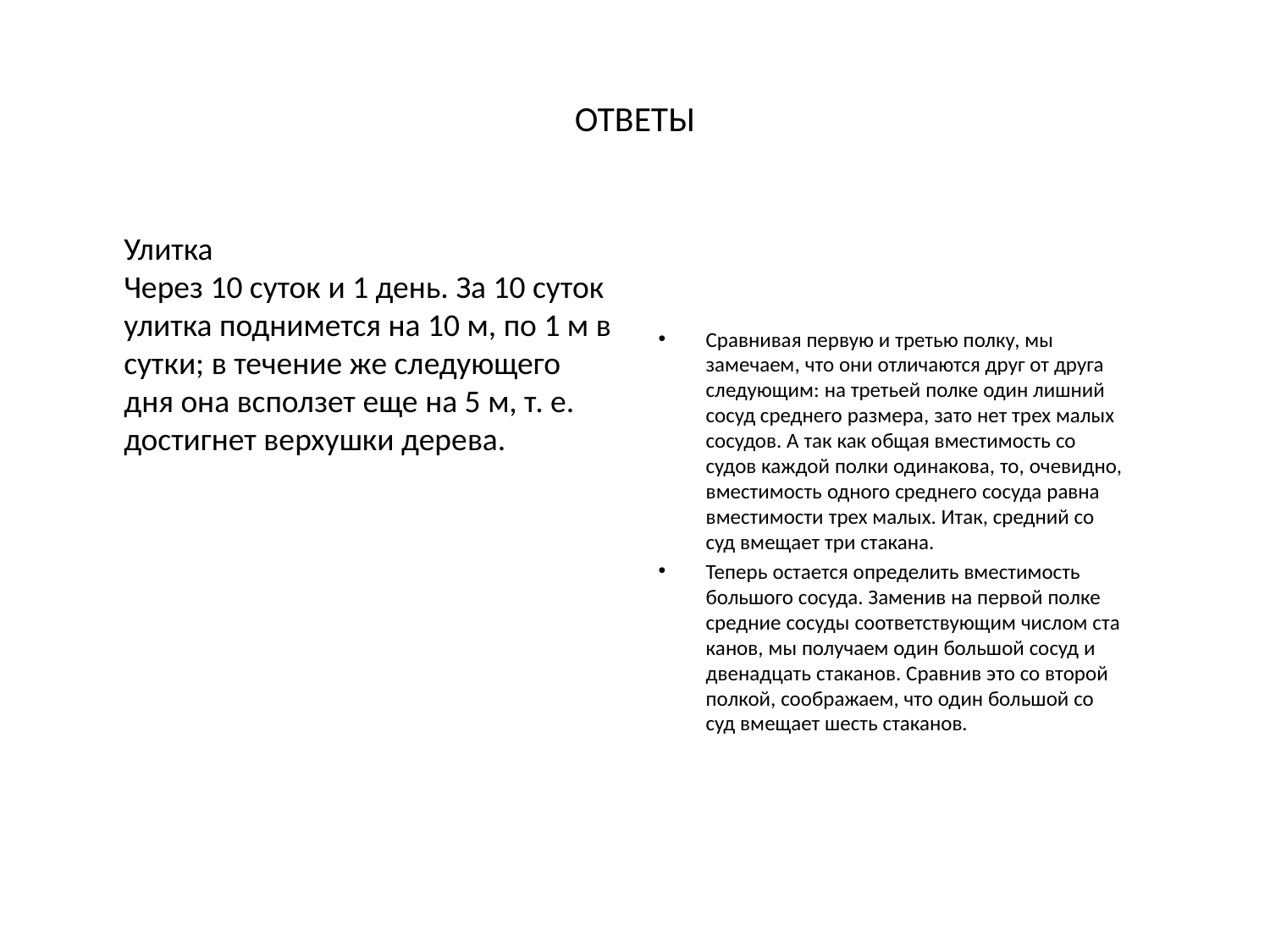

# ОТВЕТЫ
Улитка
Через 10 суток и 1 день. За 10 суток улитка поднимется на 10 м, по 1 м в сутки; в течение же следующего дня она всползет еще на 5 м, т. е. достигнет верхушки дерева.

Сравнивая первую и третью полку, мы замечаем, что они отличаются друг от дру­га сле­ду­ющим: на треть­ей пол­ке один лиш­ний со­суд сред­не­го раз­ме­ра, за­то нет трех ма­лых со­судов. А так как об­щая вмес­ти­мость со­судов каж­дой пол­ки оди­нако­ва, то, оче­вид­но, вмес­ти­мость од­но­го сред­не­го со­суда рав­на вмес­ти­мос­ти трех ма­лых. Итак, сред­ний со­суд вме­ща­ет три ста­кана.
Те­перь ос­та­ет­ся оп­ре­делить вмес­ти­мость боль­шо­го со­суда. За­менив на пер­вой пол­ке сред­ние со­суды со­от­ветс­тву­ющим чис­лом ста­канов, мы по­луча­ем один боль­шой со­суд и две­над­цать ста­канов. Срав­нив это со вто­рой пол­кой, со­об­ра­жа­ем, что один боль­шой со­суд вме­ща­ет шесть ста­канов.